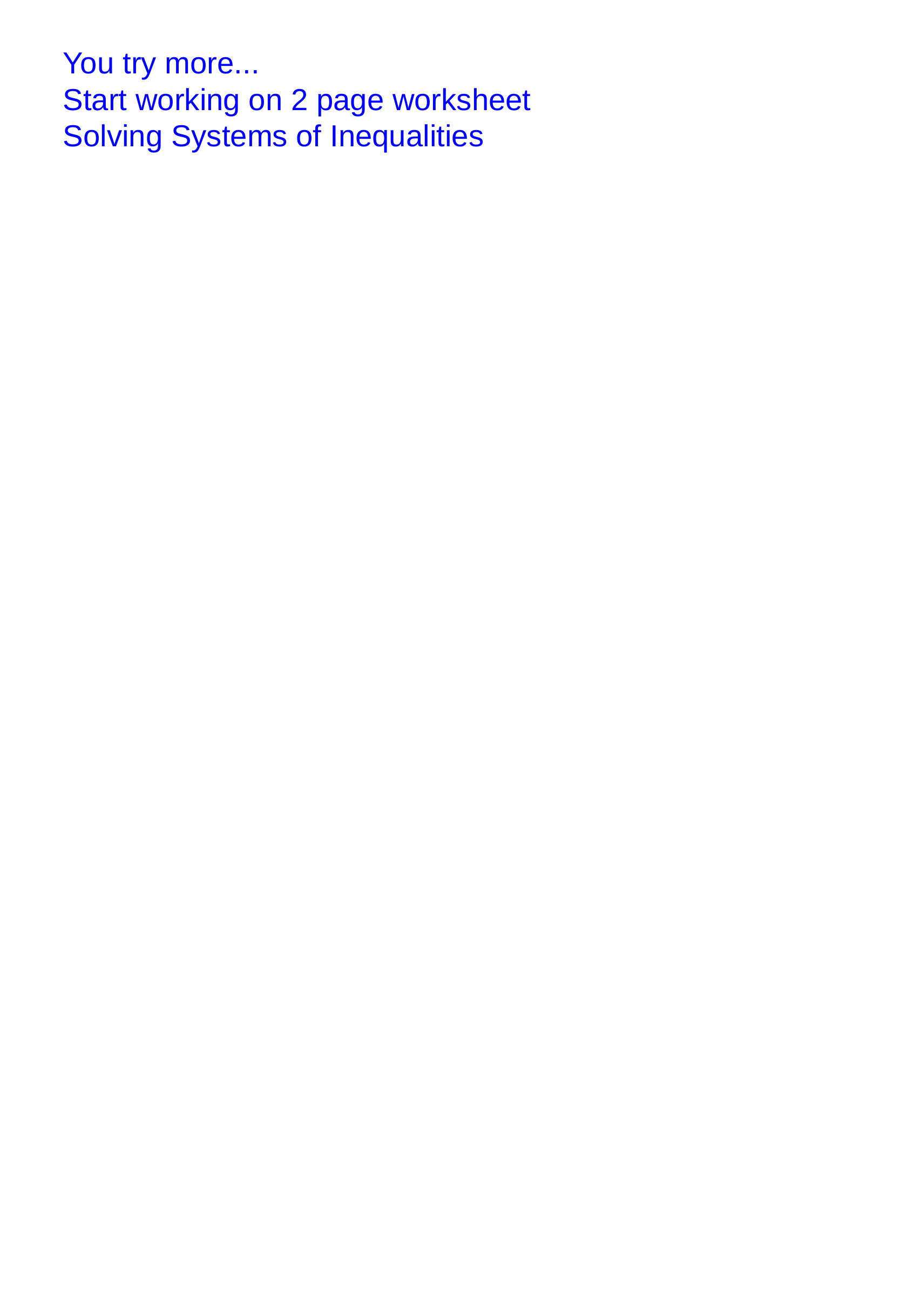

You try more...
Start working on 2 page worksheet
Solving Systems of Inequalities